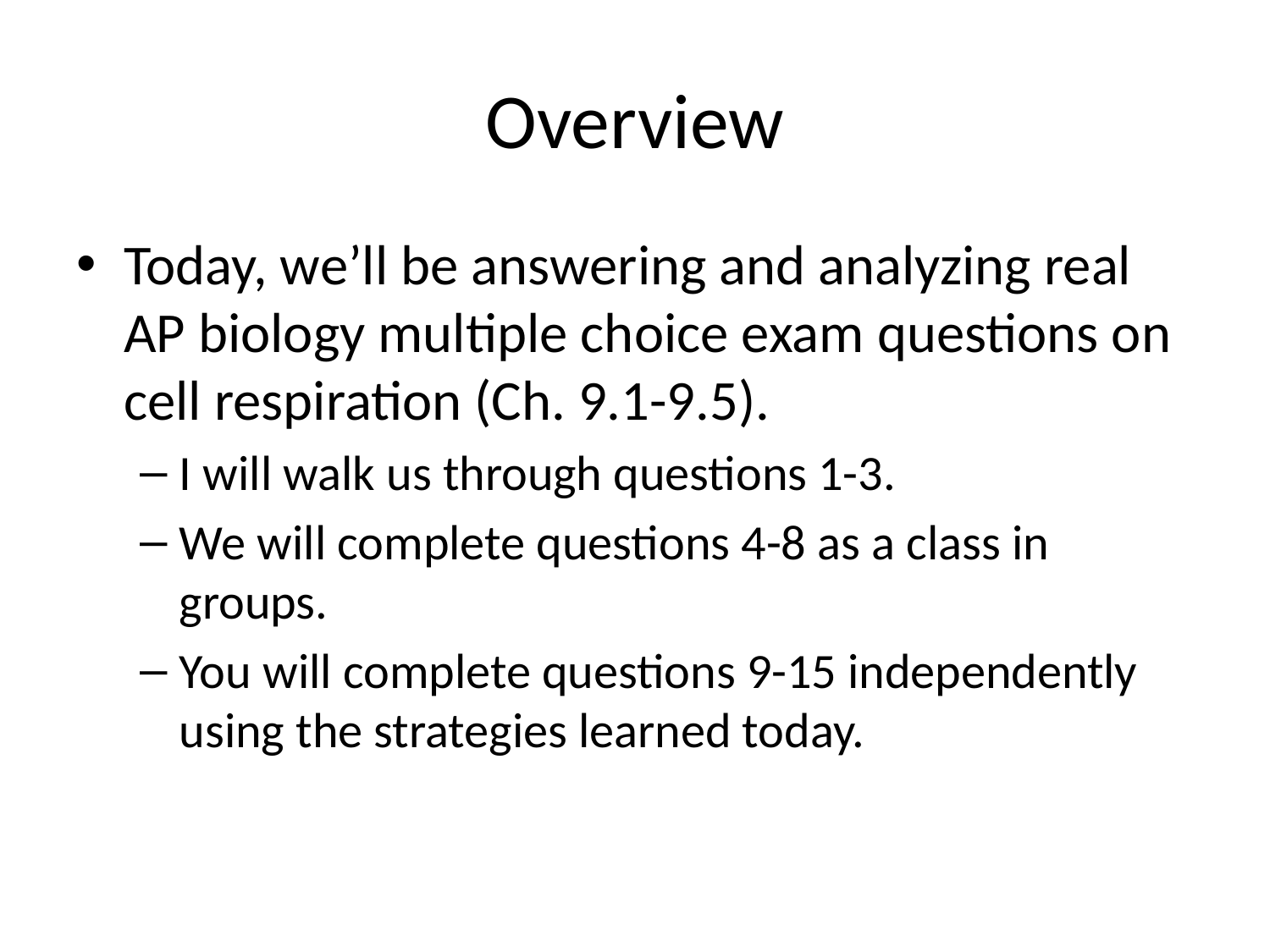

# Overview
Today, we’ll be answering and analyzing real AP biology multiple choice exam questions on cell respiration (Ch. 9.1-9.5).
I will walk us through questions 1-3.
We will complete questions 4-8 as a class in groups.
You will complete questions 9-15 independently using the strategies learned today.